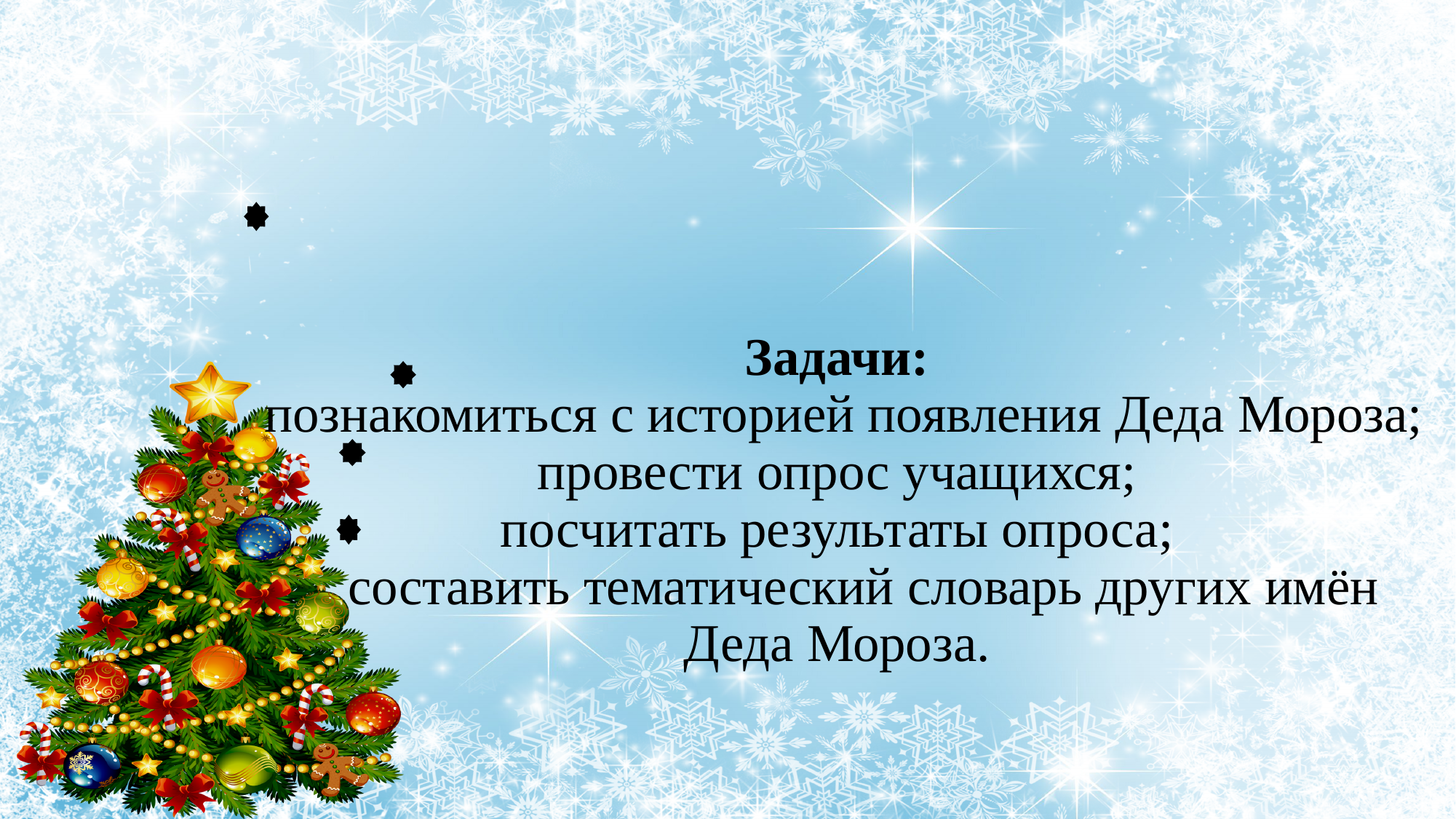

# Задачи: познакомиться с историей появления Деда Мороза; провести опрос учащихся; посчитать результаты опроса; составить тематический словарь других имён Деда Мороза.